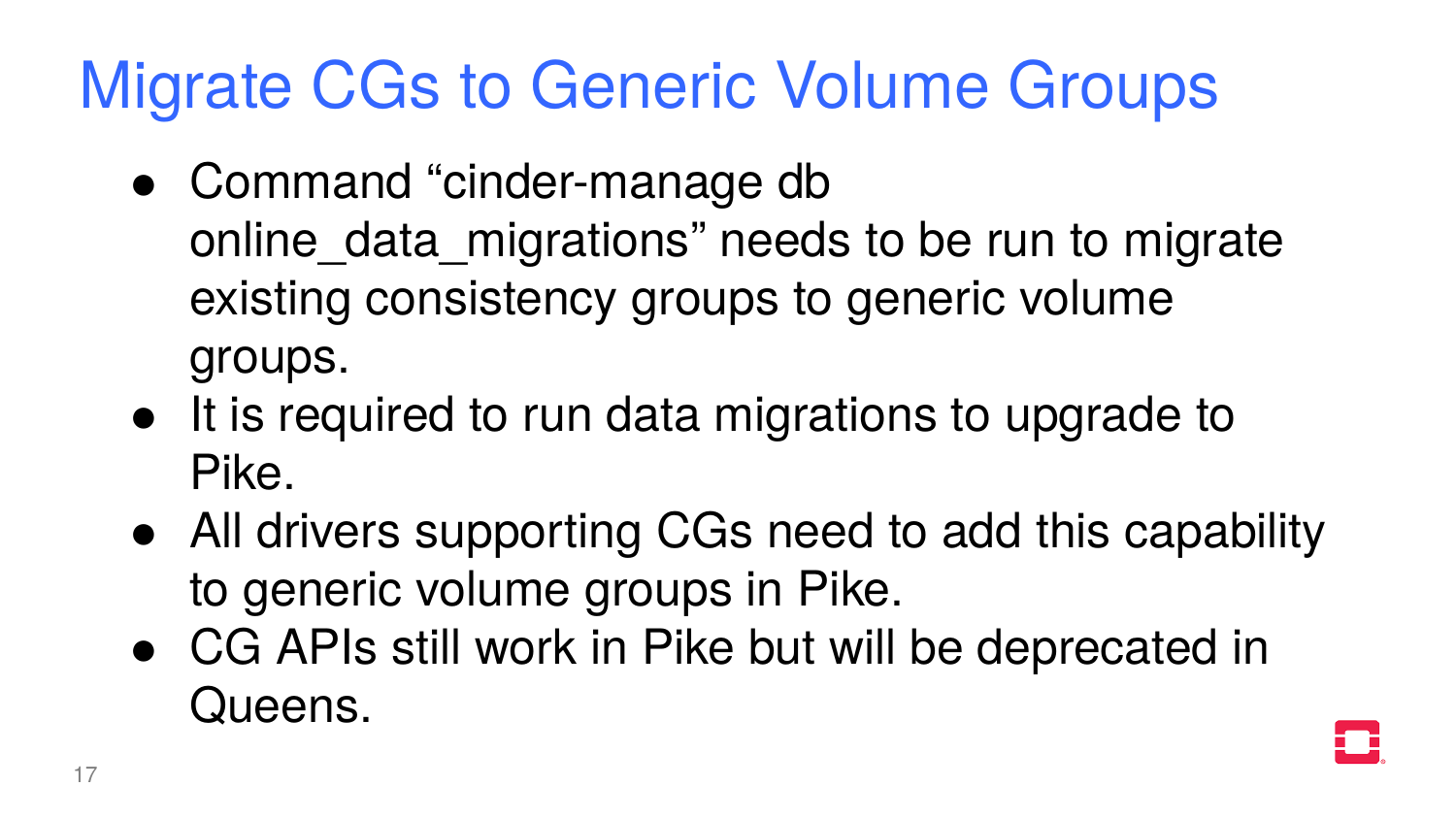

Migrate CGs to Generic Volume Groups
Command “cinder-manage db online_data_migrations” needs to be run to migrate existing consistency groups to generic volume groups.
It is required to run data migrations to upgrade to Pike.
All drivers supporting CGs need to add this capability to generic volume groups in Pike.
CG APIs still work in Pike but will be deprecated in Queens.